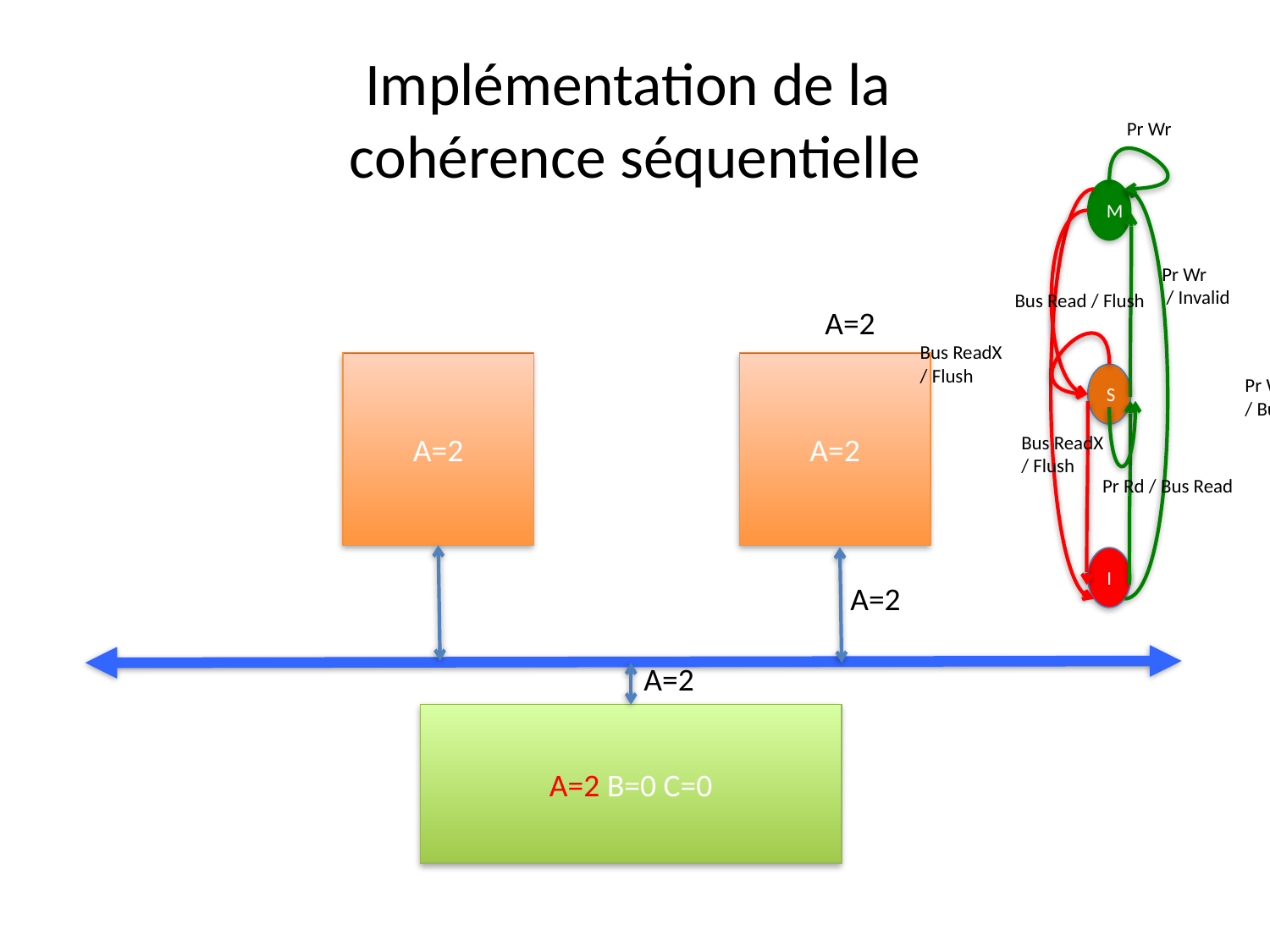

# Implémentation de la cohérence séquentielle
Pr Wr
M
Pr Wr
 / Invalid
Bus Read / Flush
Bus ReadX
/ Flush
S
Pr Wr
/ Bus ReadX
Bus ReadX
/ Flush
Pr Rd / Bus Read
I
A=2
A=2
A=2
A=2
A=2
A=2 B=0 C=0